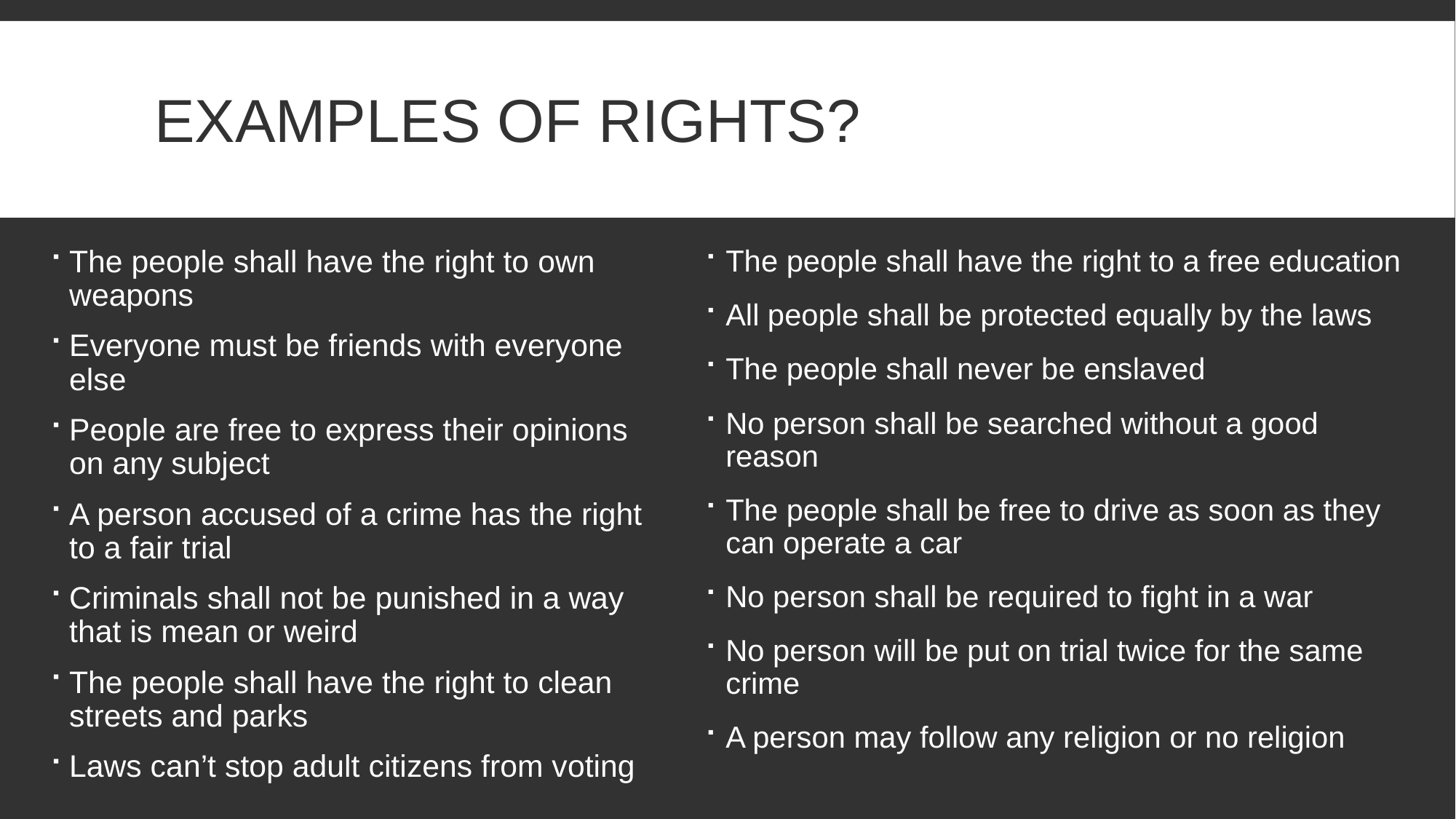

# Examples of rights?
The people shall have the right to own weapons
Everyone must be friends with everyone else
People are free to express their opinions on any subject
A person accused of a crime has the right to a fair trial
Criminals shall not be punished in a way that is mean or weird
The people shall have the right to clean streets and parks
Laws can’t stop adult citizens from voting

The people shall have the right to a free education
All people shall be protected equally by the laws
The people shall never be enslaved
No person shall be searched without a good reason
The people shall be free to drive as soon as they can operate a car
No person shall be required to fight in a war
No person will be put on trial twice for the same crime
A person may follow any religion or no religion